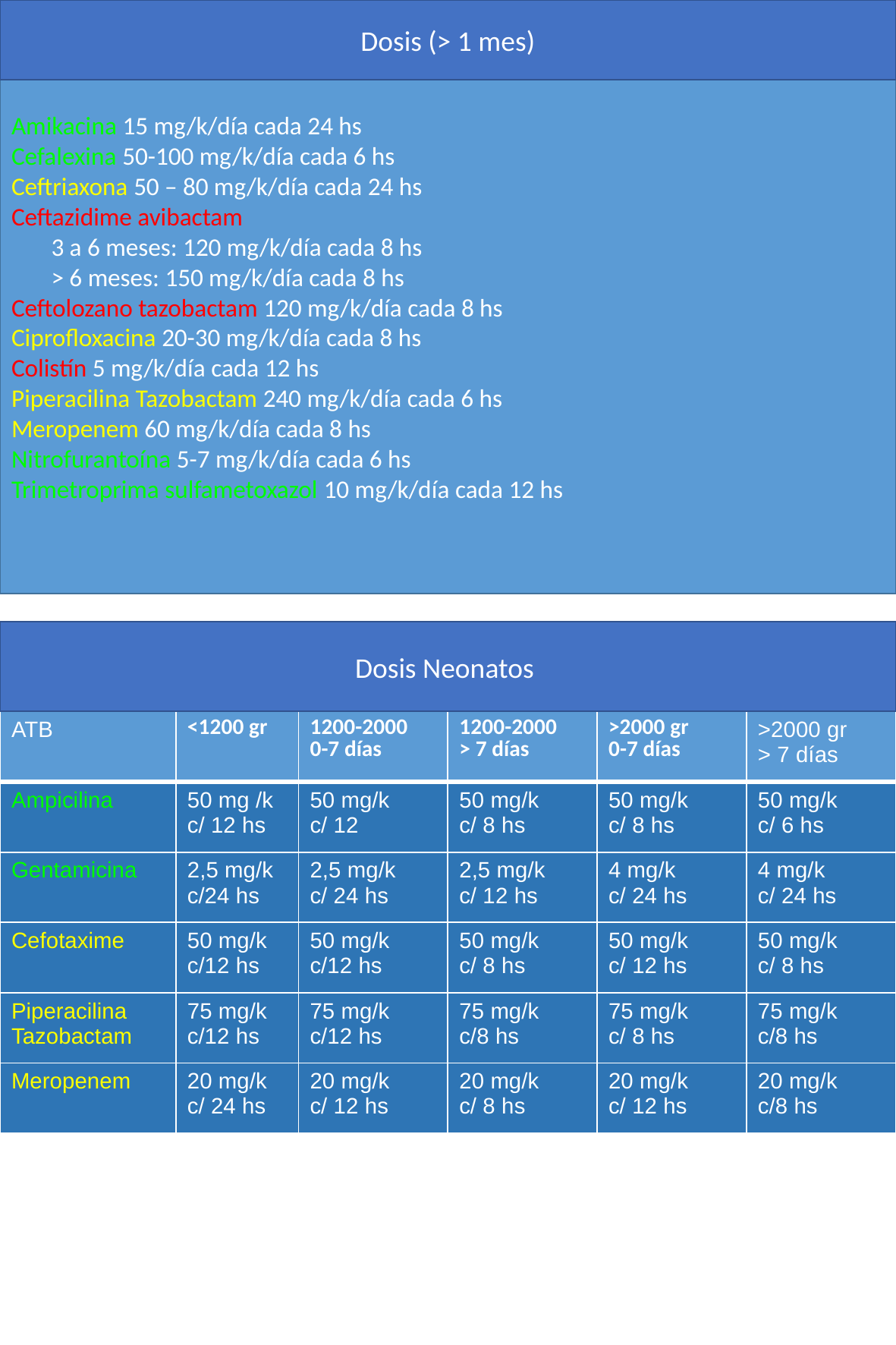

Dosis (> 1 mes)
Amikacina 15 mg/k/día cada 24 hs
Cefalexina 50-100 mg/k/día cada 6 hs
Ceftriaxona 50 – 80 mg/k/día cada 24 hs
Ceftazidime avibactam
       3 a 6 meses: 120 mg/k/día cada 8 hs
       > 6 meses: 150 mg/k/día cada 8 hs
Ceftolozano tazobactam 120 mg/k/día cada 8 hs
Ciprofloxacina 20-30 mg/k/día cada 8 hs
Colistín 5 mg/k/día cada 12 hs
Piperacilina Tazobactam 240 mg/k/día cada 6 hs
Meropenem 60 mg/k/día cada 8 hs
Nitrofurantoína 5-7 mg/k/día cada 6 hs
Trimetroprima sulfametoxazol 10 mg/k/día cada 12 hs

#

Dosis Neonatos
| ATB | <1200 gr | 1200-2000 0-7 días | 1200-2000 > 7 días | >2000 gr 0-7 días | >2000 gr > 7 días |
| --- | --- | --- | --- | --- | --- |
| Ampicilina | 50 mg /k c/ 12 hs | 50 mg/k c/ 12 | 50 mg/k c/ 8 hs | 50 mg/k c/ 8 hs | 50 mg/k c/ 6 hs |
| Gentamicina | 2,5 mg/k c/24 hs | 2,5 mg/k c/ 24 hs | 2,5 mg/k c/ 12 hs | 4 mg/k c/ 24 hs | 4 mg/k c/ 24 hs |
| Cefotaxime | 50 mg/k c/12 hs | 50 mg/k c/12 hs | 50 mg/k c/ 8 hs | 50 mg/k c/ 12 hs | 50 mg/k c/ 8 hs |
| Piperacilina Tazobactam | 75 mg/k c/12 hs | 75 mg/k c/12 hs | 75 mg/k c/8 hs | 75 mg/k c/ 8 hs | 75 mg/k c/8 hs |
| Meropenem | 20 mg/k c/ 24 hs | 20 mg/k c/ 12 hs | 20 mg/k c/ 8 hs | 20 mg/k c/ 12 hs | 20 mg/k c/8 hs |